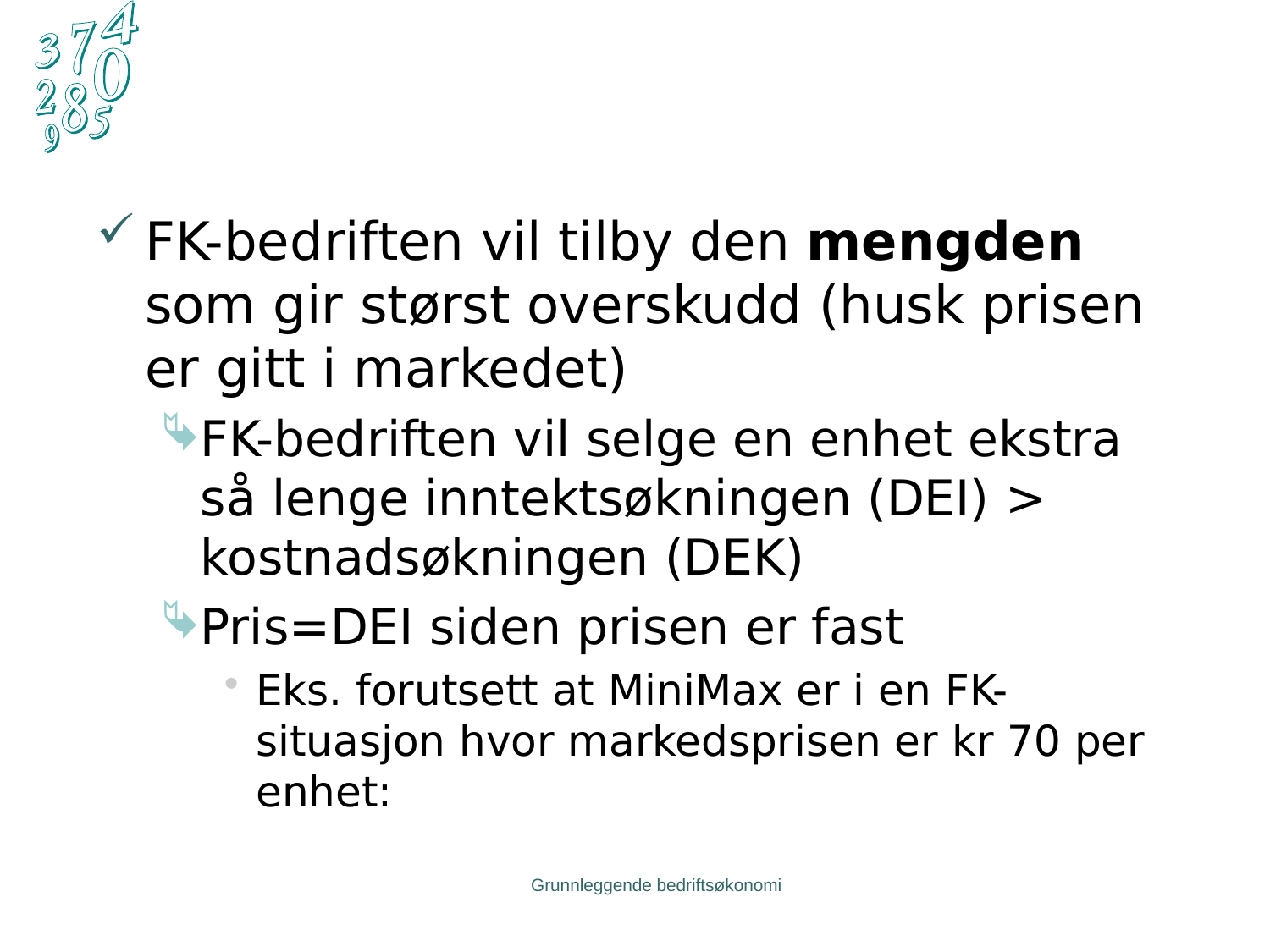

FK-bedriften vil tilby den mengden som gir størst overskudd (husk prisen er gitt i markedet)
FK-bedriften vil selge en enhet ekstra så lenge inntektsøkningen (DEI) > kostnadsøkningen (DEK)
Pris=DEI siden prisen er fast
Eks. forutsett at MiniMax er i en FK-situasjon hvor markedsprisen er kr 70 per enhet:

Grunnleggende bedriftsøkonomi